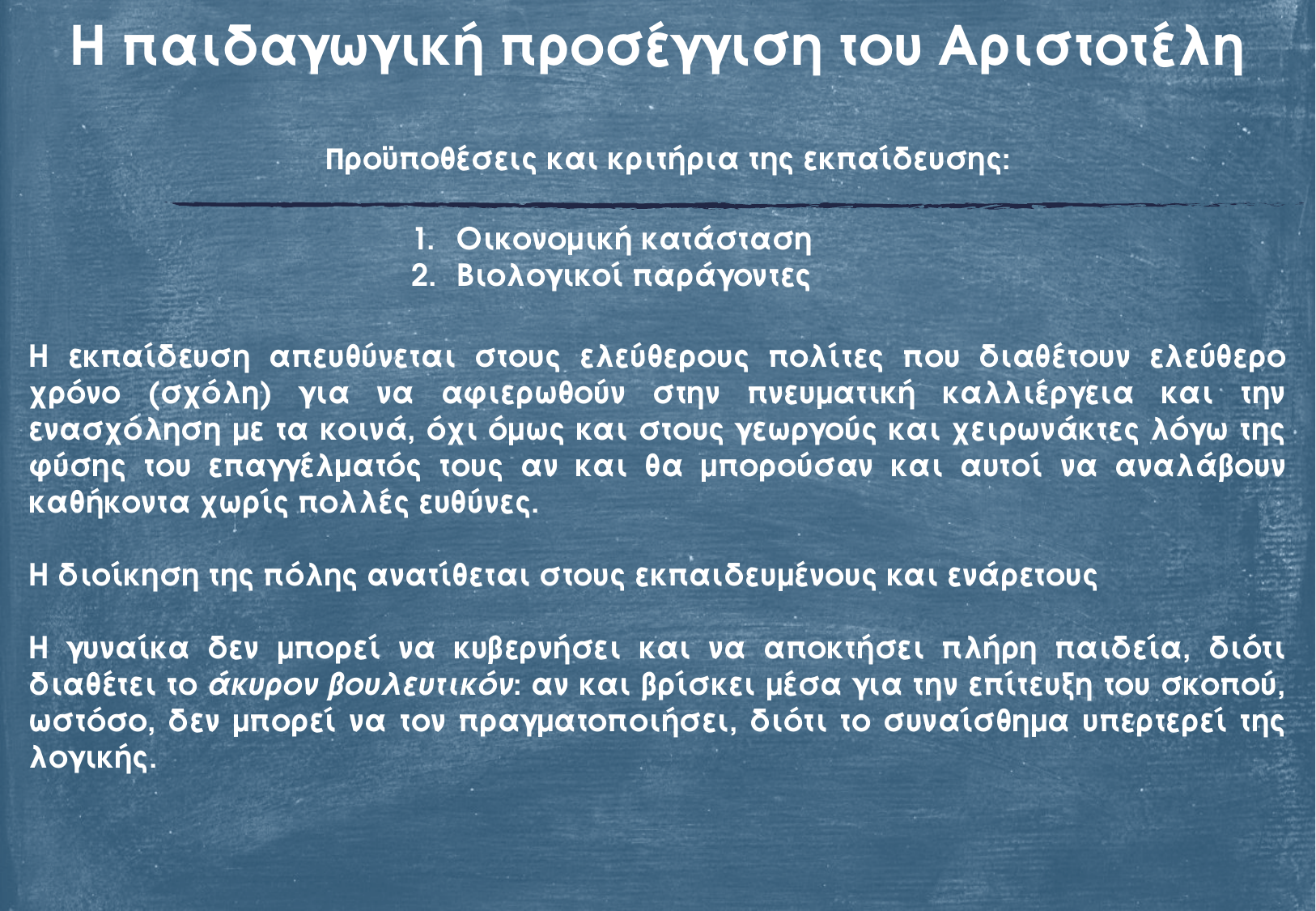

Η παιδαγωγική προσέγγιση του Αριστοτέλη
Προϋποθέσεις και κριτήρια της εκπαίδευσης:
Οικονομική κατάσταση
Βιολογικοί παράγοντες
Η εκπαίδευση απευθύνεται στους ελεύθερους πολίτες που διαθέτουν ελεύθερο χρόνο (σχόλη) για να αφιερωθούν στην πνευματική καλλιέργεια και την ενασχόληση με τα κοινά, όχι όμως και στους γεωργούς και χειρωνάκτες λόγω της φύσης του επαγγέλματός τους αν και θα μπορούσαν και αυτοί να αναλάβουν καθήκοντα χωρίς πολλές ευθύνες.

Η διοίκηση της πόλης ανατίθεται στους εκπαιδευμένους και ενάρετους

Η γυναίκα δεν μπορεί να κυβερνήσει και να αποκτήσει πλήρη παιδεία, διότι διαθέτει το άκυρον βουλευτικόν: αν και βρίσκει μέσα για την επίτευξη του σκοπού, ωστόσο, δεν μπορεί να τον πραγματοποιήσει, διότι το συναίσθημα υπερτερεί της λογικής.